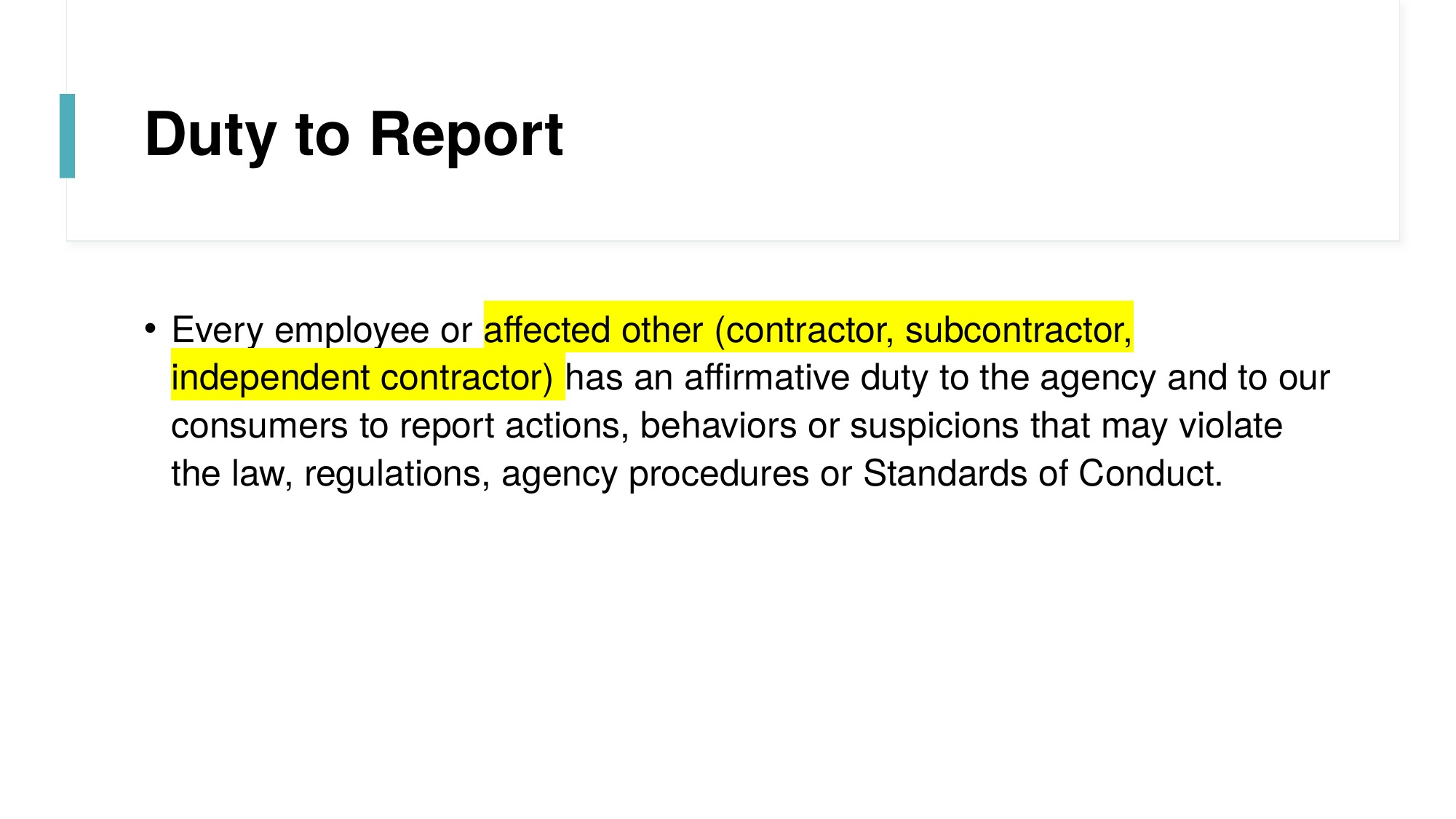

# Duty to Report
Every employee or affected other (contractor, subcontractor, independent contractor) has an affirmative duty to the agency and to our consumers to report actions, behaviors or suspicions that may violate the law, regulations, agency procedures or Standards of Conduct.